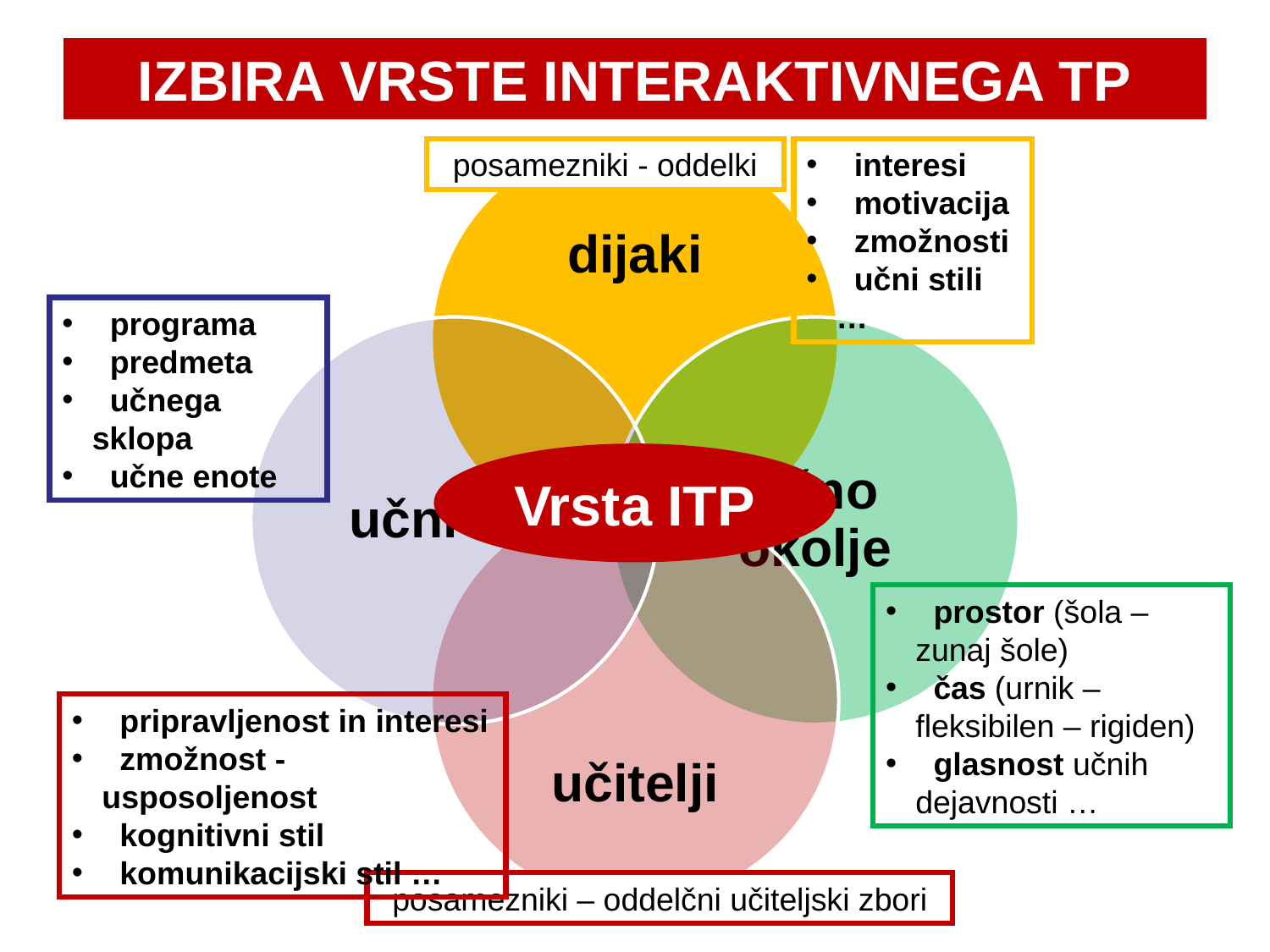

# IZBIRA VRSTE INTERAKTIVNEGA TP
dijaki
učno okolje
učitelji
učni cilji
posamezniki - oddelki
  interesi
  motivacija
  zmožnosti
  učni stili …
  programa
  predmeta
  učnega sklopa
  učne enote
Vrsta ITP
  prostor (šola – zunaj šole)
  čas (urnik – fleksibilen – rigiden)
  glasnost učnih dejavnosti …
  pripravljenost in interesi
  zmožnost - usposoljenost
  kognitivni stil
  komunikacijski stil …
posamezniki – oddelčni učiteljski zbori